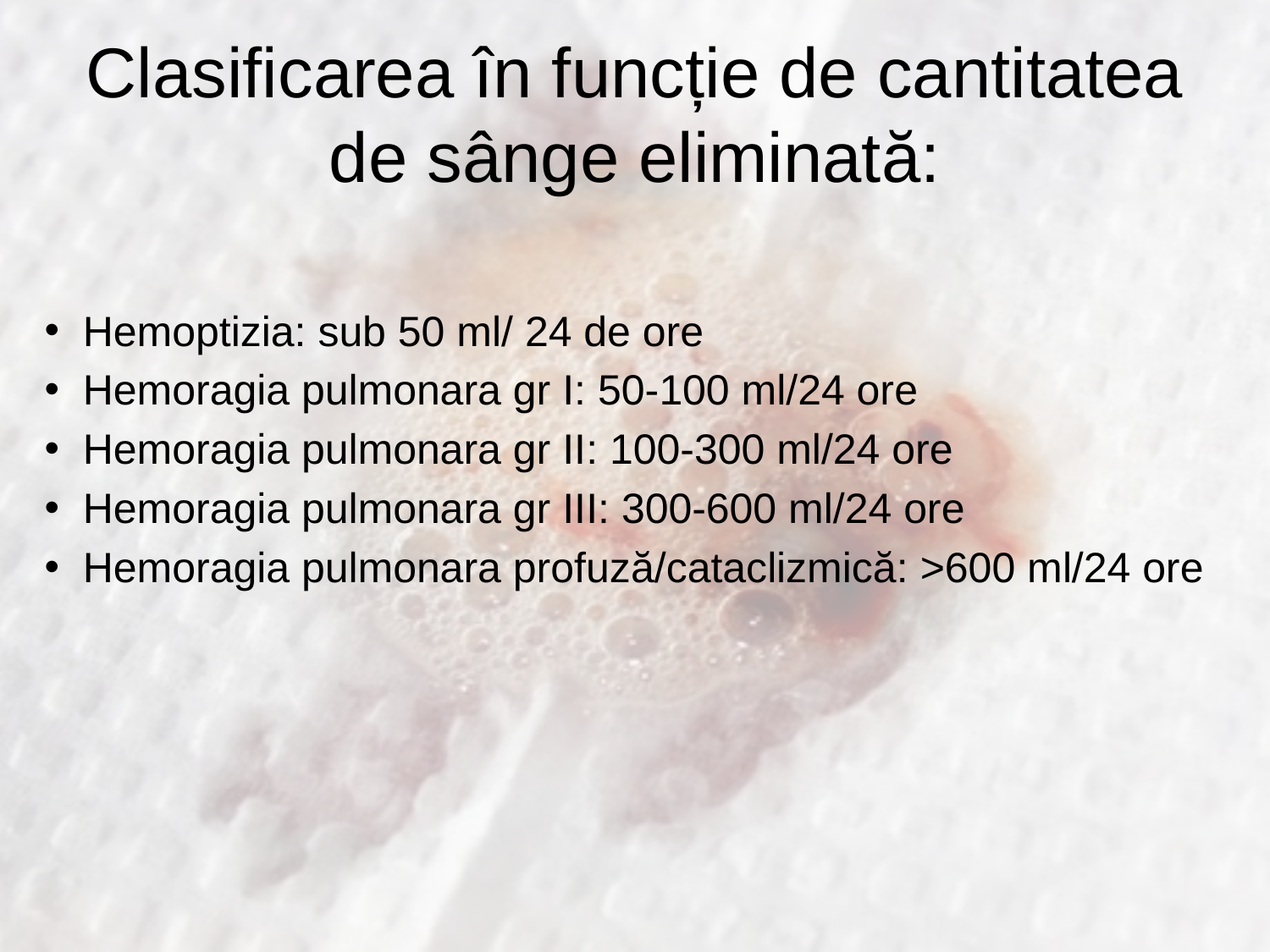

Clasificarea în funcție de cantitatea de sânge eliminată:

  Hemoptizia: sub 50 ml/ 24 de ore
  Hemoragia pulmonara gr I: 50-100 ml/24 ore
  Hemoragia pulmonara gr II: 100-300 ml/24 ore
  Hemoragia pulmonara gr III: 300-600 ml/24 ore
  Hemoragia pulmonara profuză/cataclizmică: ˃600 ml/24 ore